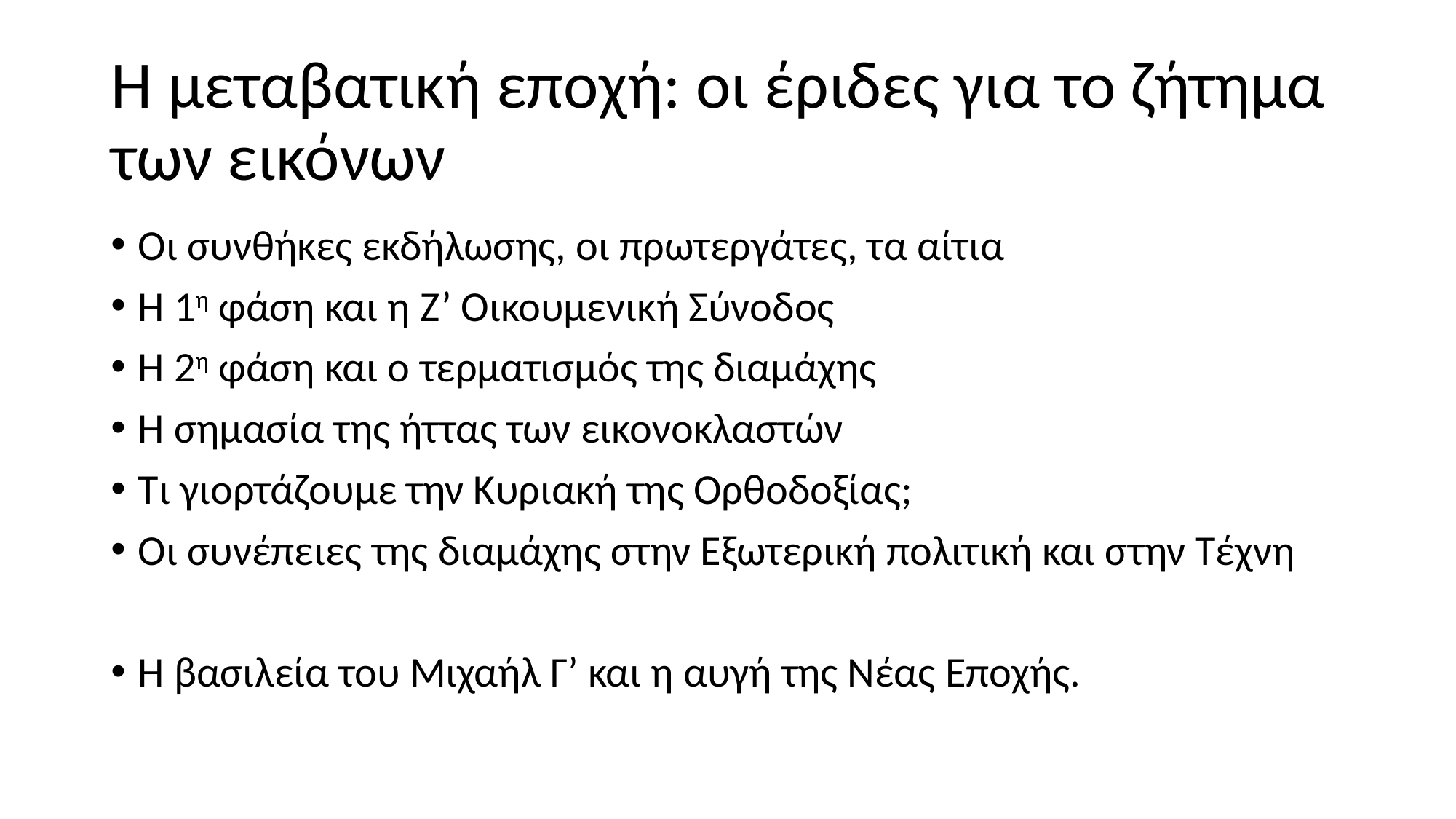

# Η μεταβατική εποχή: οι έριδες για το ζήτημα των εικόνων
Οι συνθήκες εκδήλωσης, οι πρωτεργάτες, τα αίτια
Η 1η φάση και η Ζ’ Οικουμενική Σύνοδος
Η 2η φάση και ο τερματισμός της διαμάχης
Η σημασία της ήττας των εικονοκλαστών
Τι γιορτάζουμε την Κυριακή της Ορθοδοξίας;
Οι συνέπειες της διαμάχης στην Εξωτερική πολιτική και στην Τέχνη

Η βασιλεία του Μιχαήλ Γ’ και η αυγή της Νέας Εποχής.